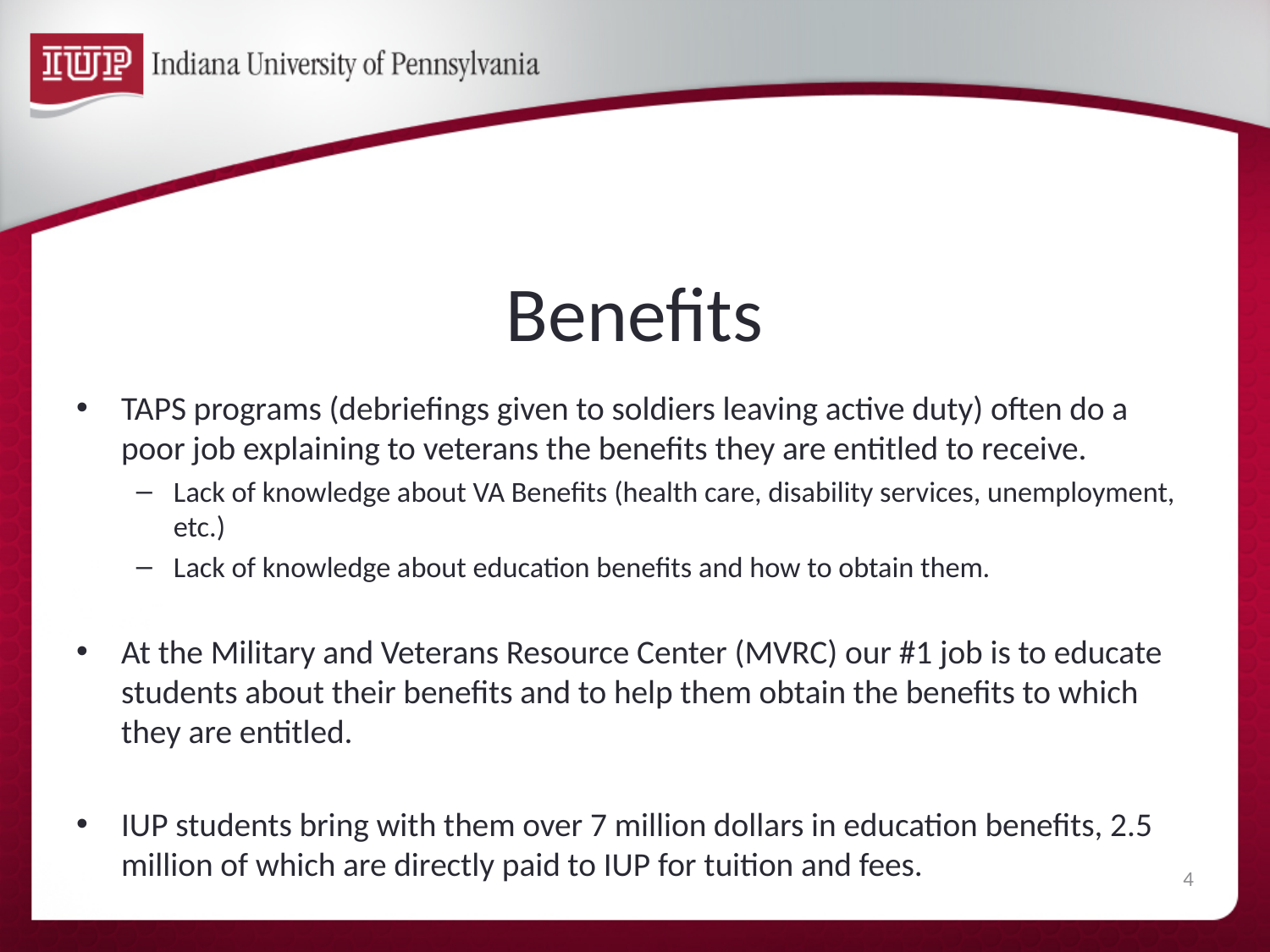

# Benefits
TAPS programs (debriefings given to soldiers leaving active duty) often do a poor job explaining to veterans the benefits they are entitled to receive.
Lack of knowledge about VA Benefits (health care, disability services, unemployment, etc.)
Lack of knowledge about education benefits and how to obtain them.

At the Military and Veterans Resource Center (MVRC) our #1 job is to educate students about their benefits and to help them obtain the benefits to which they are entitled.

IUP students bring with them over 7 million dollars in education benefits, 2.5 million of which are directly paid to IUP for tuition and fees.
4